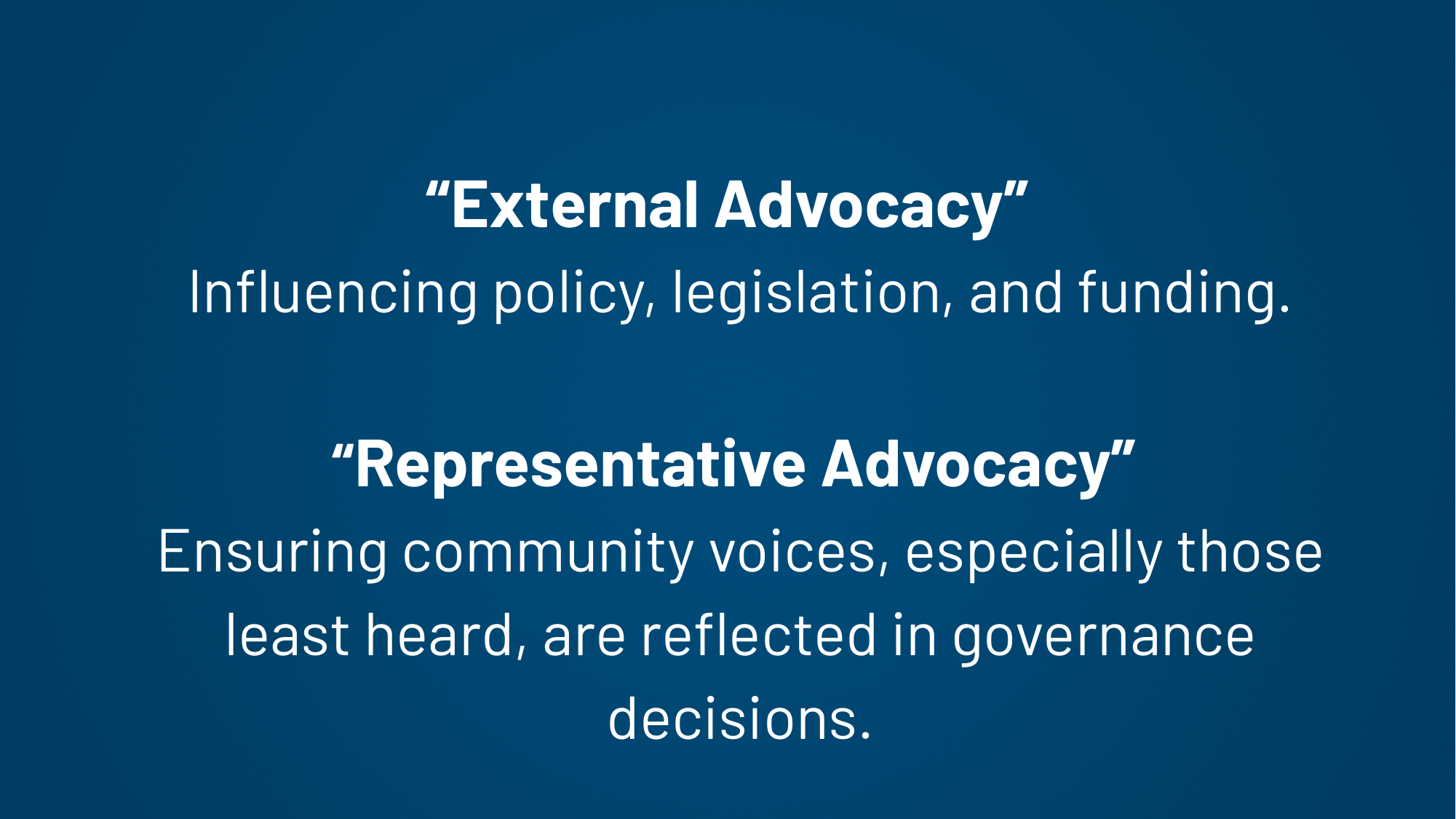

# “External Advocacy”  Influencing policy, legislation, and funding. “Representative Advocacy”  Ensuring community voices, especially those least heard, are reflected in governance decisions.